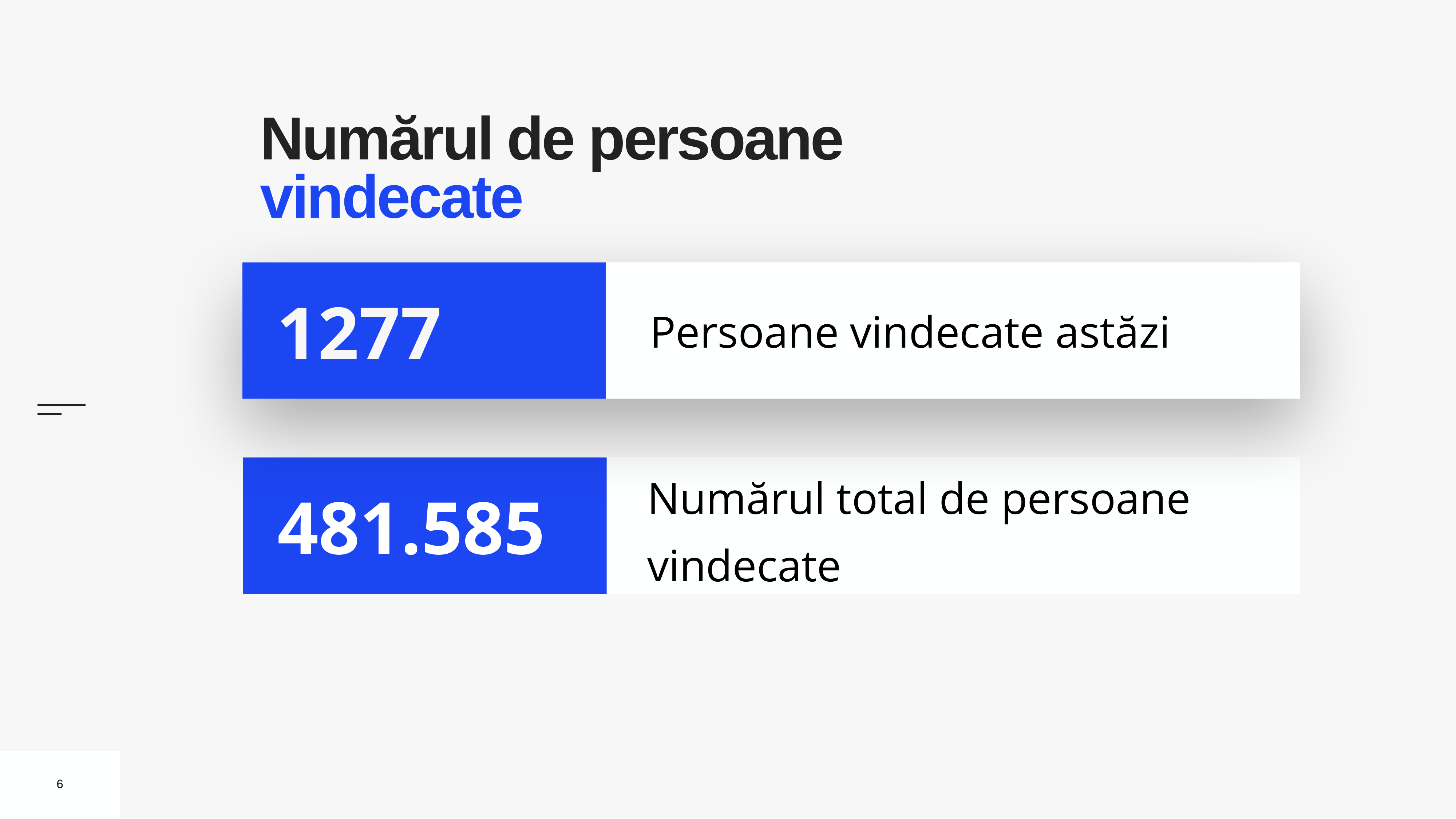

# Numărul de persoane vindecate

Persoane vindecate astăzi

1277

Numărul total de persoane vindecate

481.585
6
6